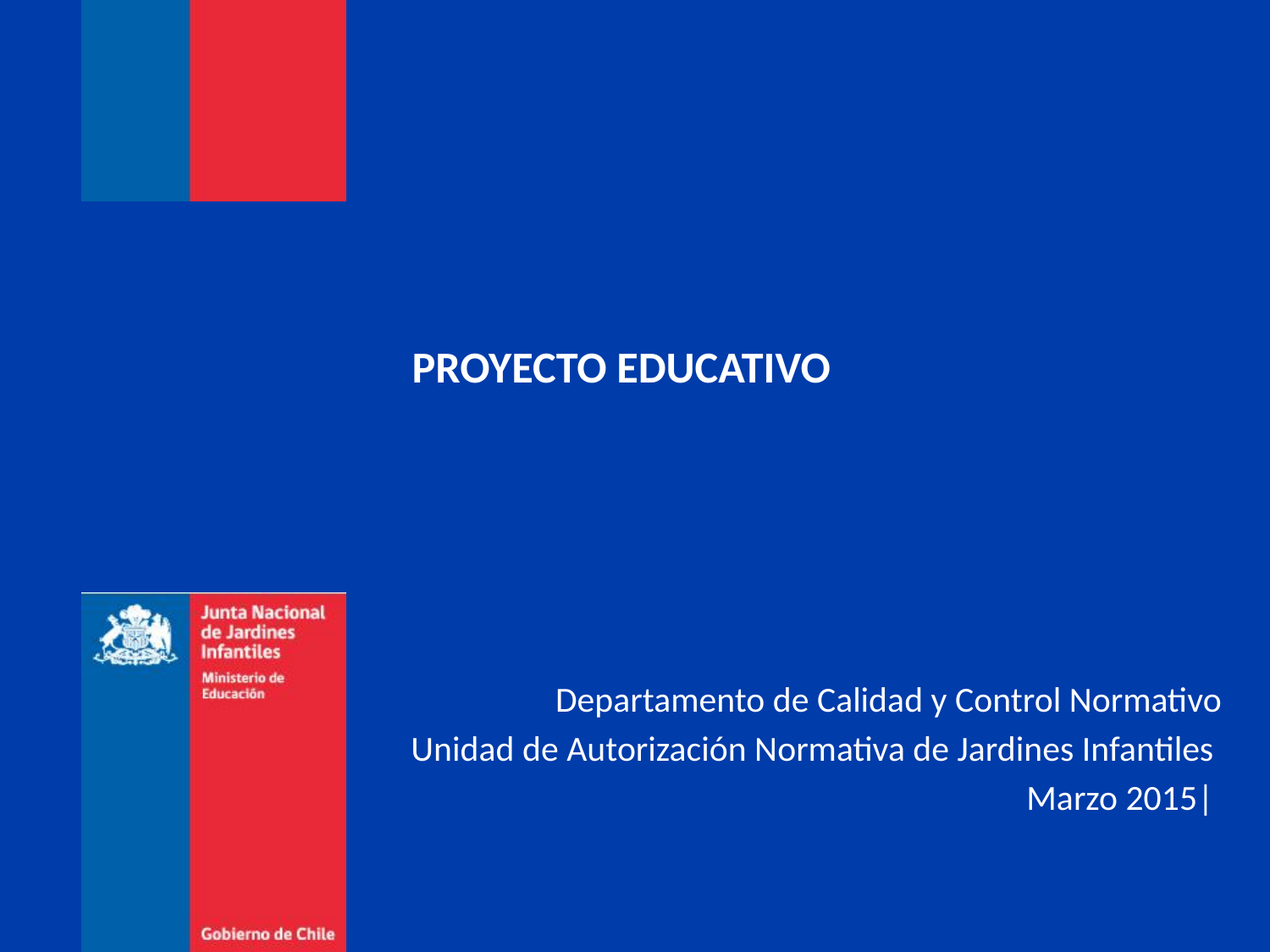

# PROYECTO EDUCATIVO
Departamento de Calidad y Control Normativo
Unidad de Autorización Normativa de Jardines Infantiles
Marzo 2015|